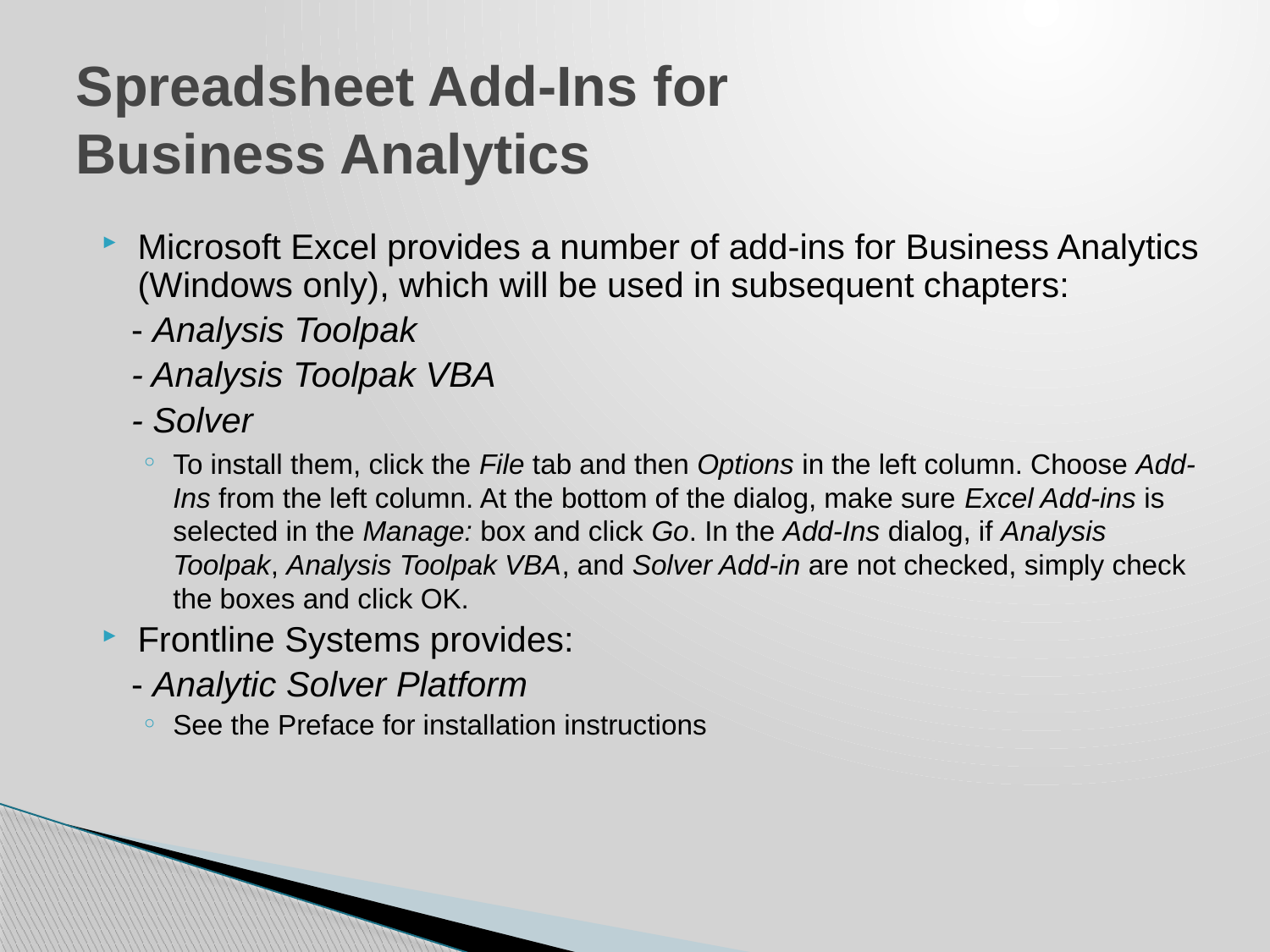

# Spreadsheet Add-Ins for Business Analytics
Microsoft Excel provides a number of add-ins for Business Analytics (Windows only), which will be used in subsequent chapters:
   - Analysis Toolpak
   - Analysis Toolpak VBA
   - Solver
To install them, click the File tab and then Options in the left column. Choose Add-Ins from the left column. At the bottom of the dialog, make sure Excel Add-ins is selected in the Manage: box and click Go. In the Add-Ins dialog, if Analysis Toolpak, Analysis Toolpak VBA, and Solver Add-in are not checked, simply check the boxes and click OK.
Frontline Systems provides:
   - Analytic Solver Platform
See the Preface for installation instructions